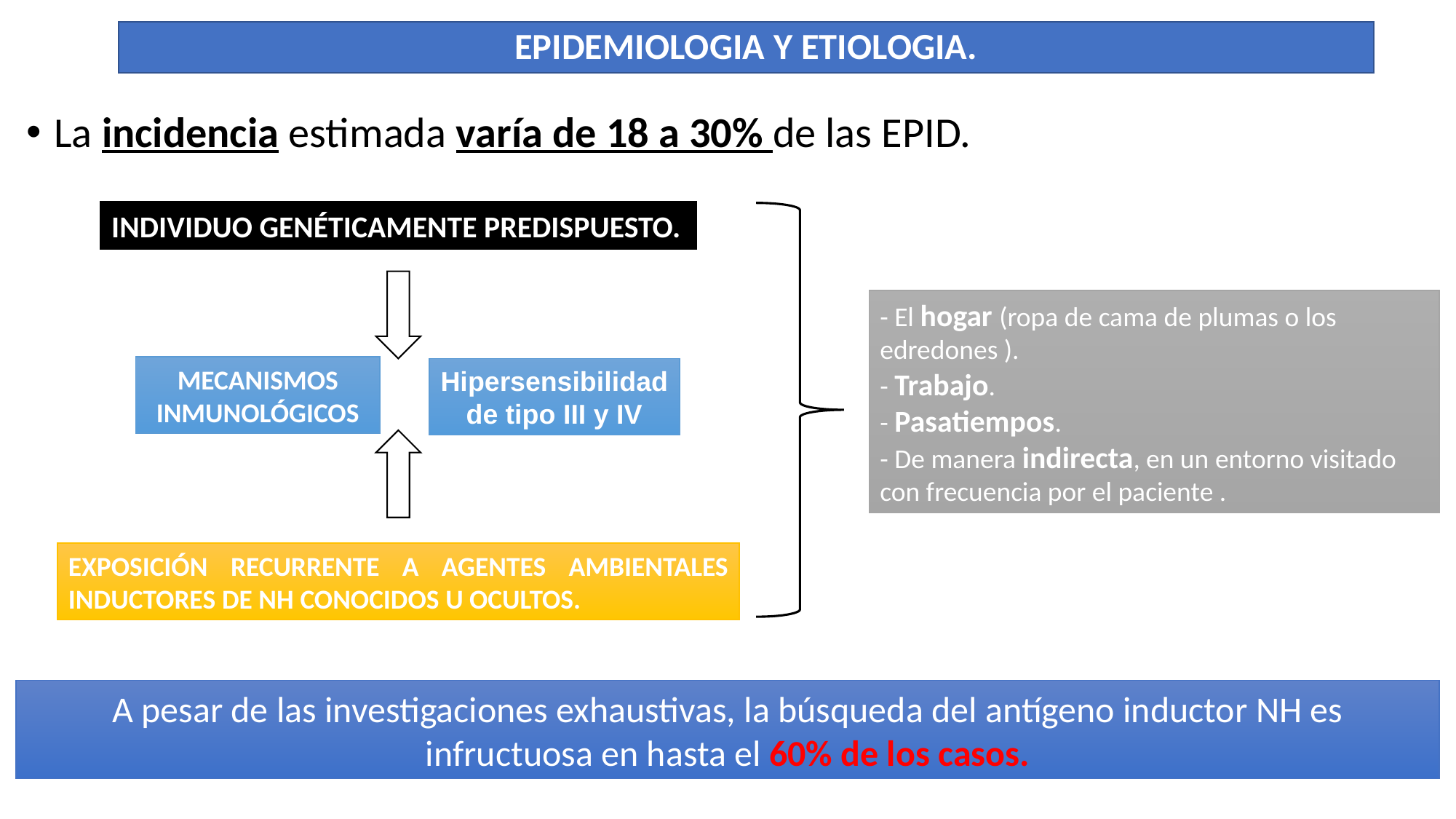

# EPIDEMIOLOGIA Y ETIOLOGIA.
La incidencia estimada varía de 18 a 30% de las EPID.

INDIVIDUO GENÉTICAMENTE PREDISPUESTO.

- El hogar (ropa de cama de plumas o los edredones ).
- Trabajo.
- Pasatiempos.
- De manera indirecta, en un entorno visitado con frecuencia por el paciente .
MECANISMOS INMUNOLÓGICOS
Hipersensibilidad de tipo III y IV

EXPOSICIÓN RECURRENTE A AGENTES AMBIENTALES INDUCTORES DE NH CONOCIDOS U OCULTOS.
A pesar de las investigaciones exhaustivas, la búsqueda del antígeno inductor NH es infructuosa en hasta el 60% de los casos.